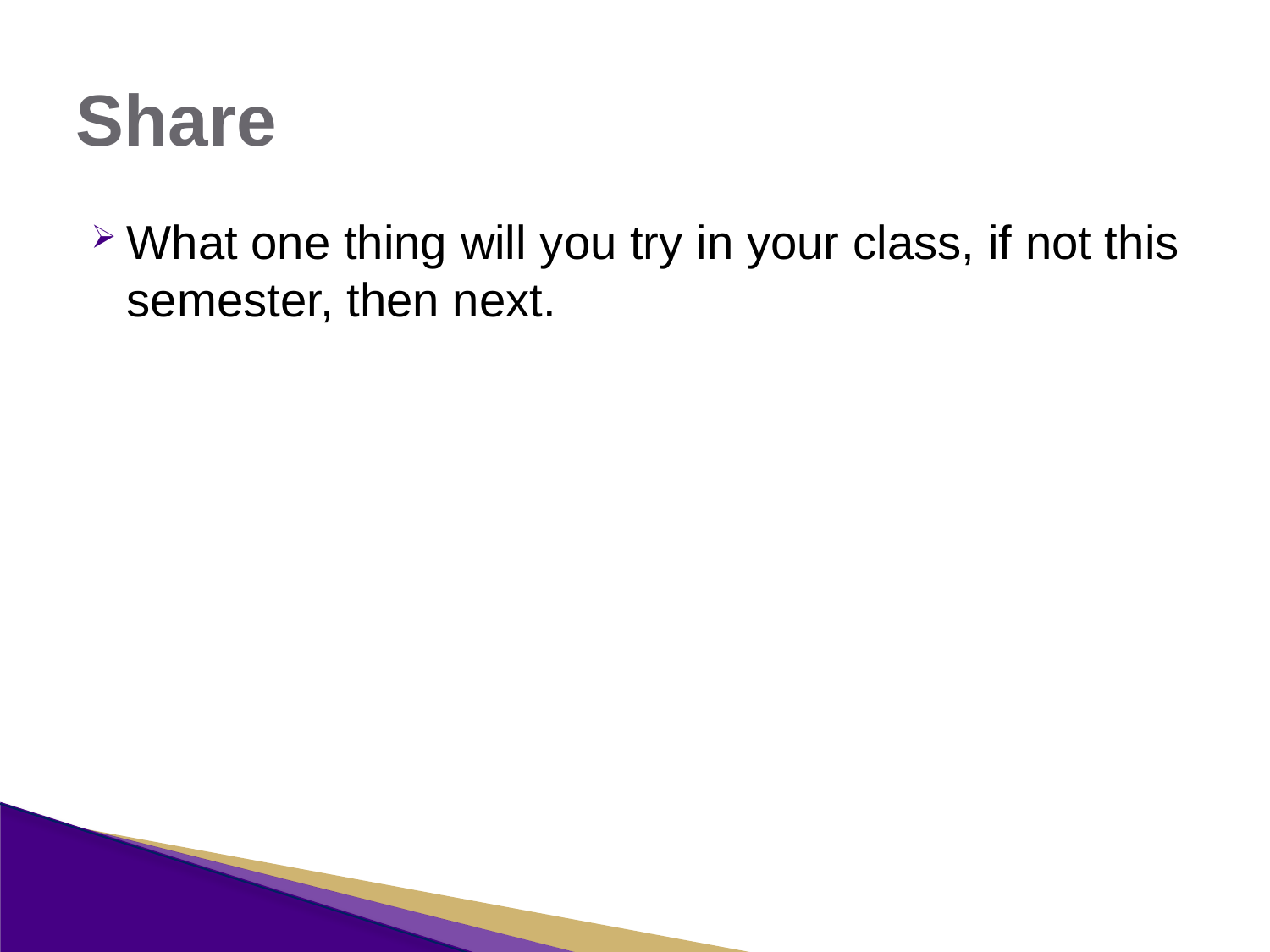

# Share
What one thing will you try in your class, if not this semester, then next.